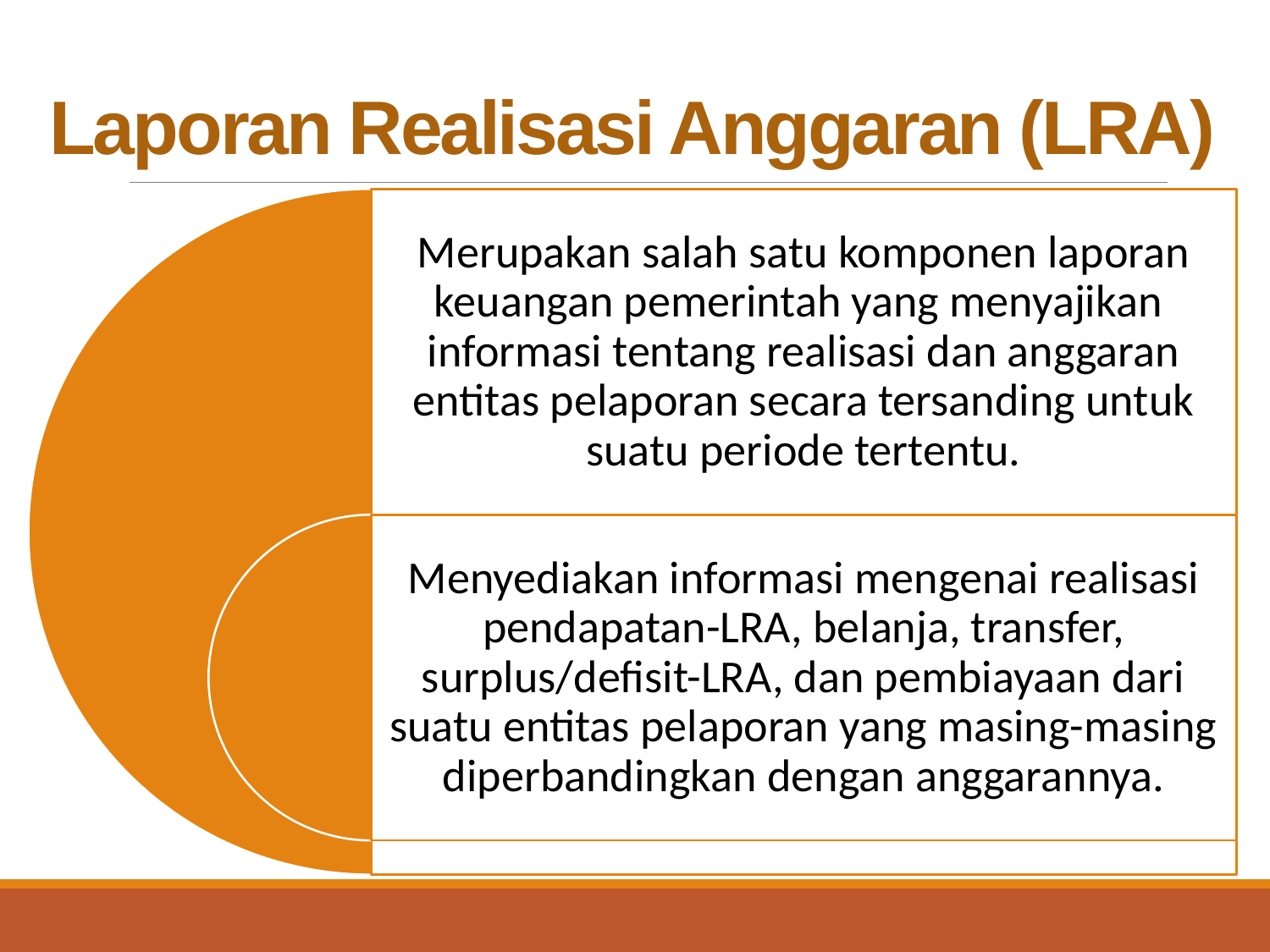

# Laporan Realisasi Anggaran (LRA)
Merupakan salah satu komponen laporan keuangan pemerintah yang menyajikan  informasi tentang realisasi dan anggaran entitas pelaporan secara tersanding untuk suatu periode tertentu.
Menyediakan informasi mengenai realisasi pendapatan-LRA, belanja, transfer, surplus/defisit-LRA, dan pembiayaan dari suatu entitas pelaporan yang masing-masing diperbandingkan dengan anggarannya.